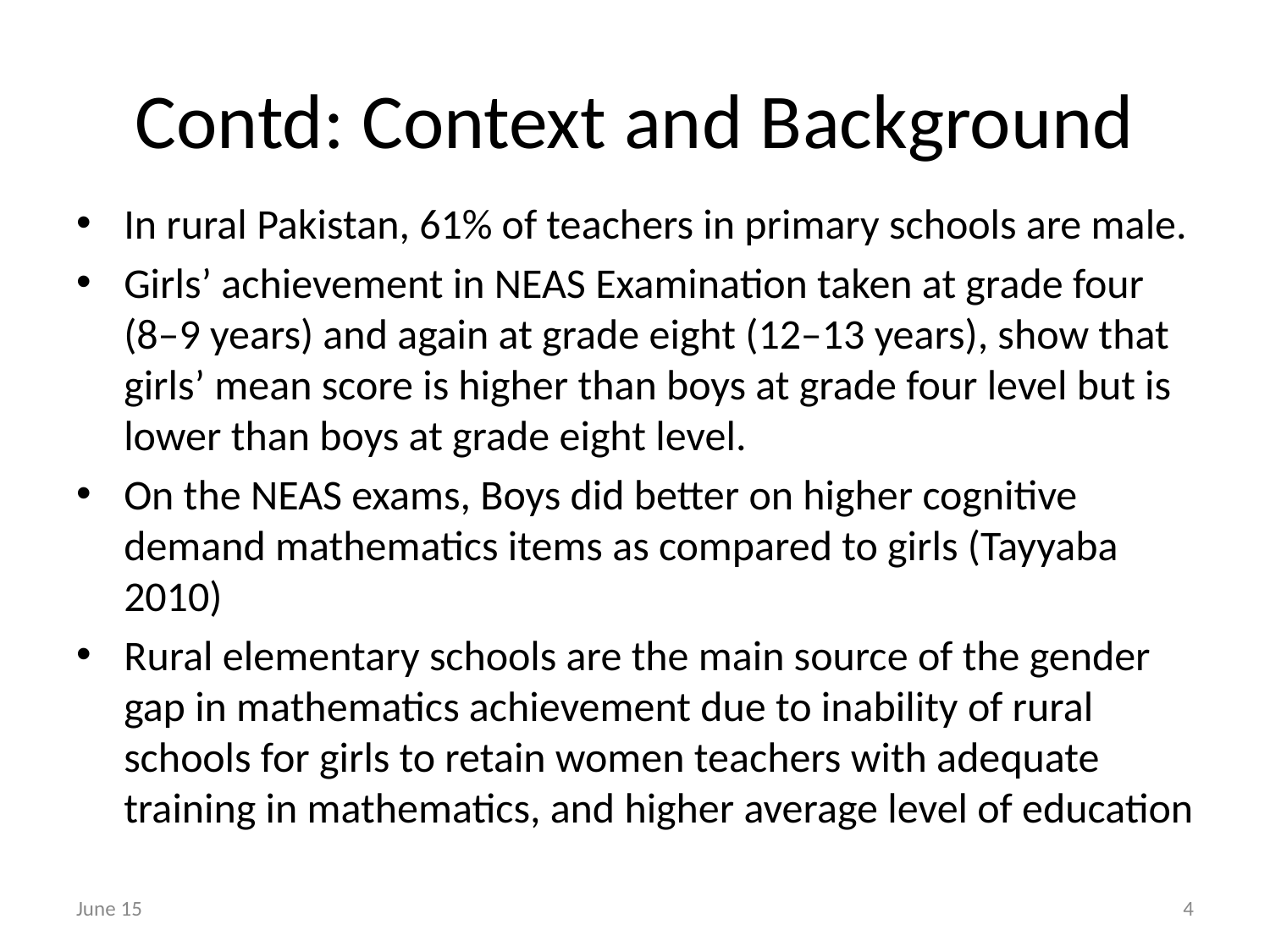

# Contd: Context and Background
In rural Pakistan, 61% of teachers in primary schools are male.
Girls’ achievement in NEAS Examination taken at grade four (8–9 years) and again at grade eight (12–13 years), show that girls’ mean score is higher than boys at grade four level but is lower than boys at grade eight level.
On the NEAS exams, Boys did better on higher cognitive demand mathematics items as compared to girls (Tayyaba 2010)
Rural elementary schools are the main source of the gender gap in mathematics achievement due to inability of rural schools for girls to retain women teachers with adequate training in mathematics, and higher average level of education

June 15
4